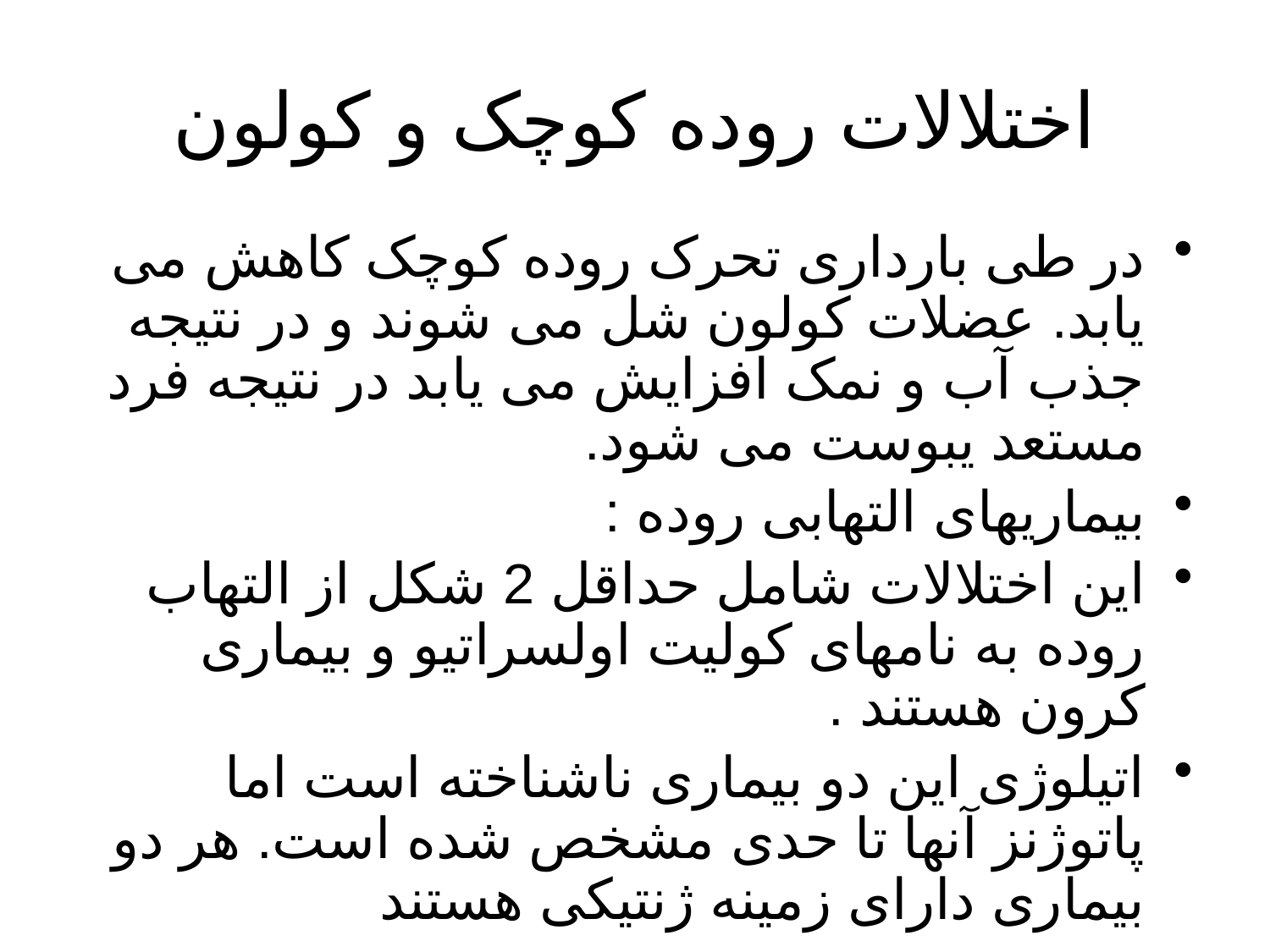

# اختلالات روده کوچک و کولون
در طی بارداری تحرک روده کوچک کاهش می یابد. عضلات کولون شل می شوند و در نتیجه جذب آب و نمک افزایش می یابد در نتیجه فرد مستعد یبوست می شود.
بیماریهای التهابی روده :
این اختلالات شامل حداقل 2 شکل از التهاب روده به نامهای کولیت اولسراتیو و بیماری کرون هستند .
اتیلوژی این دو بیماری ناشناخته است اما پاتوژنز آنها تا حدی مشخص شده است. هر دو بیماری دارای زمینه ژنتیکی هستند